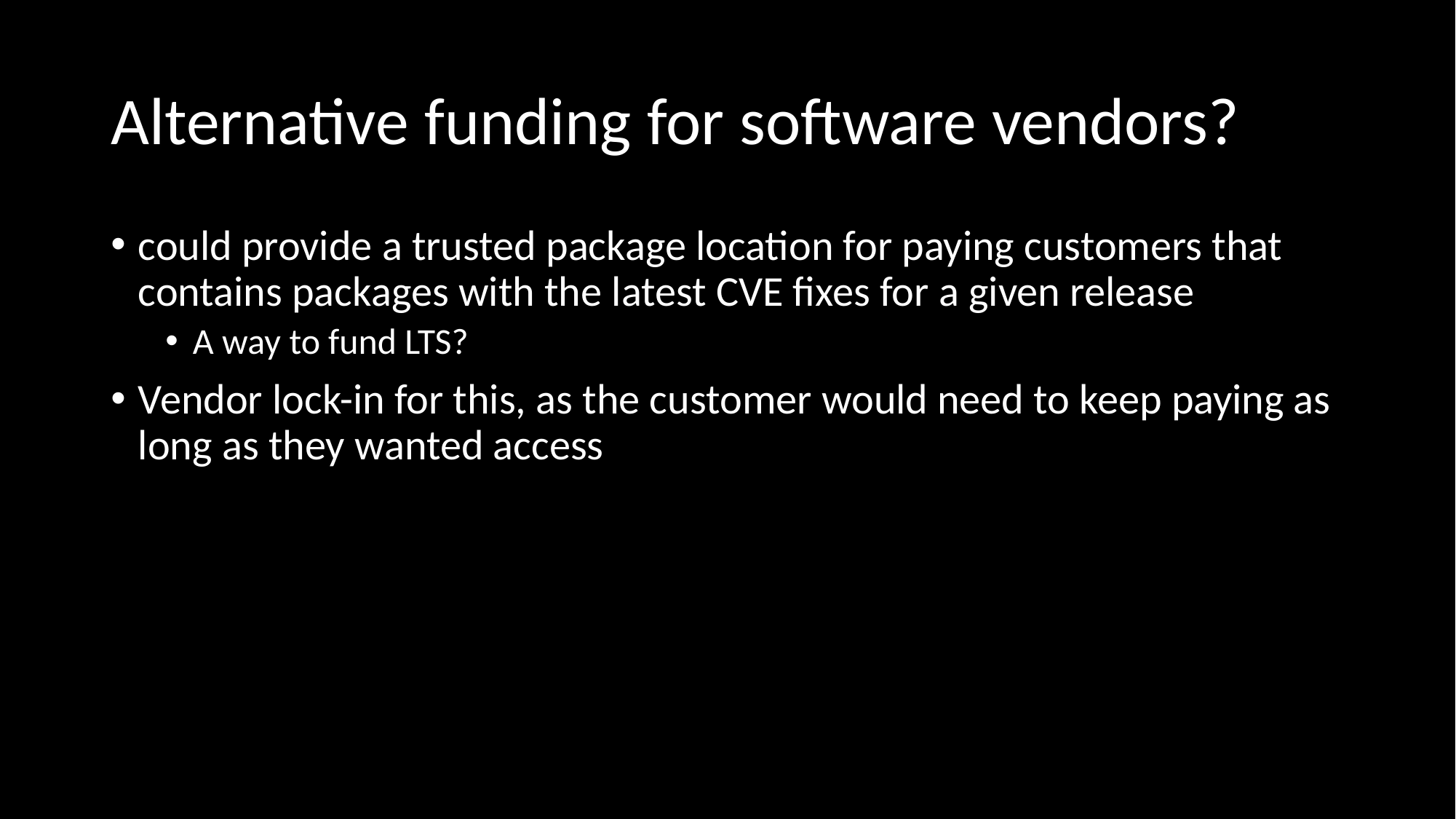

# Alternative funding for software vendors?
could provide a trusted package location for paying customers that contains packages with the latest CVE fixes for a given release
A way to fund LTS?
Vendor lock-in for this, as the customer would need to keep paying as long as they wanted access